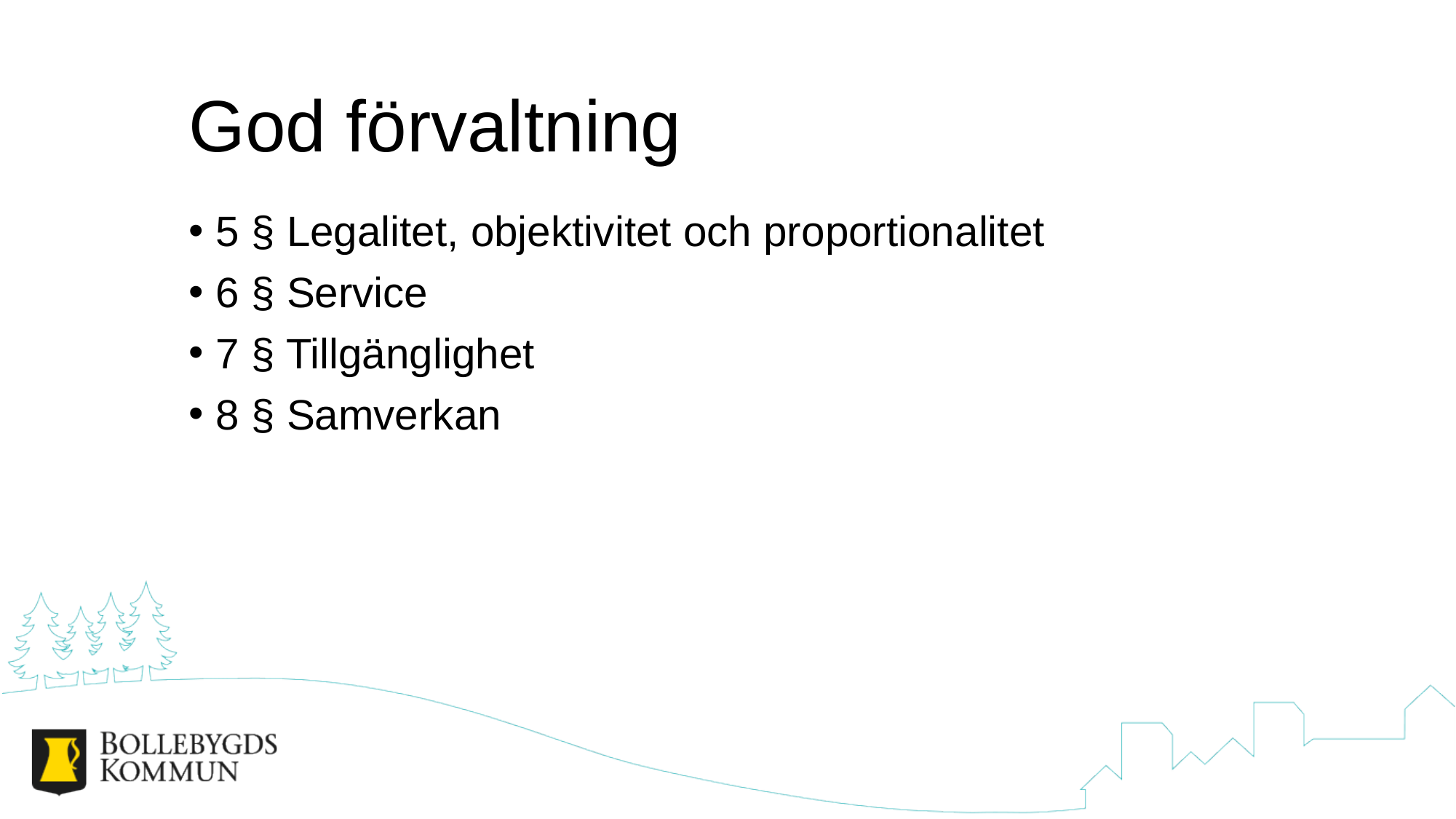

# God förvaltning
5 § Legalitet, objektivitet och proportionalitet
6 § Service
7 § Tillgänglighet
8 § Samverkan